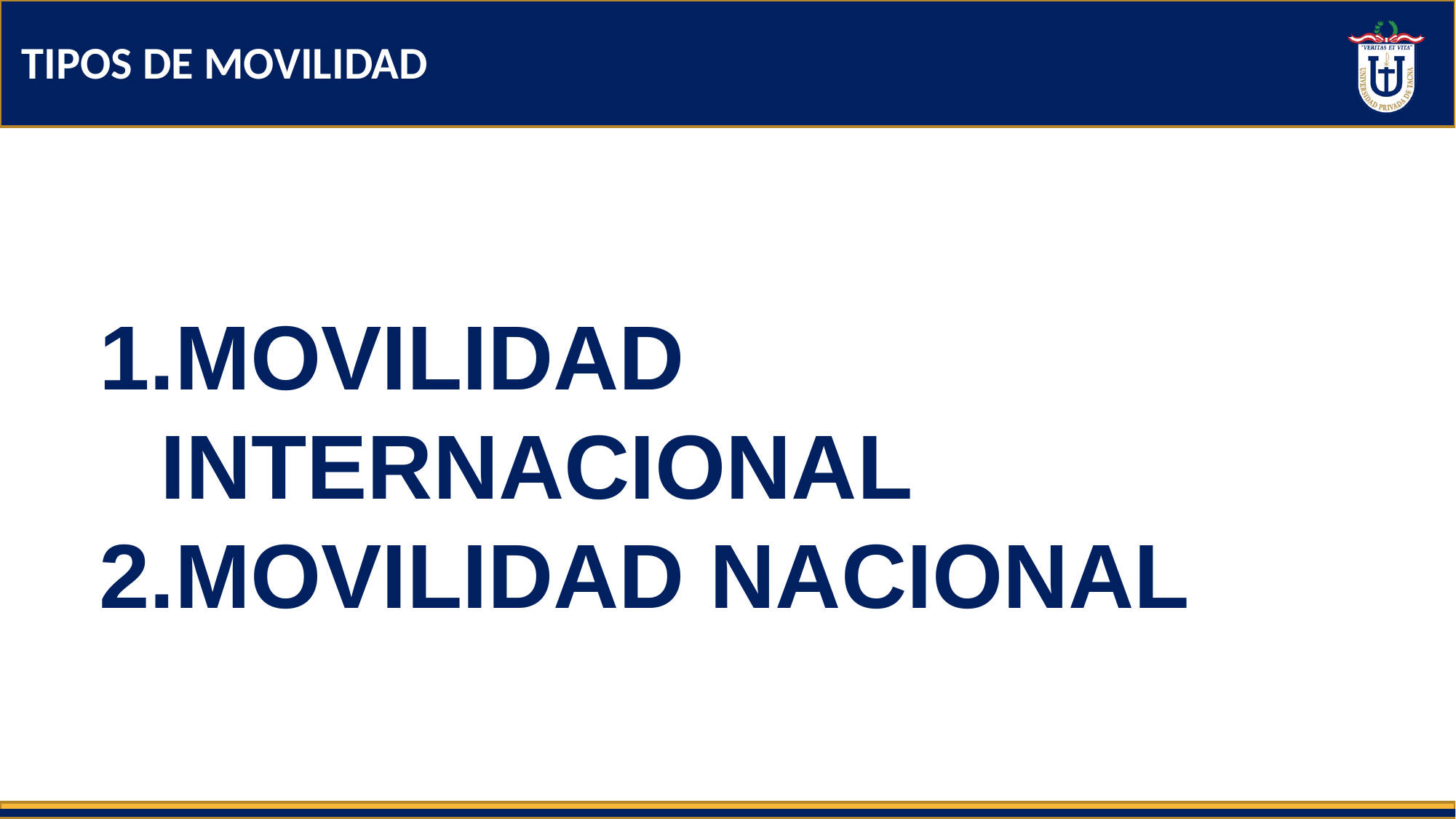

# TIPOS DE MOVILIDAD
MOVILIDAD INTERNACIONAL
MOVILIDAD NACIONAL